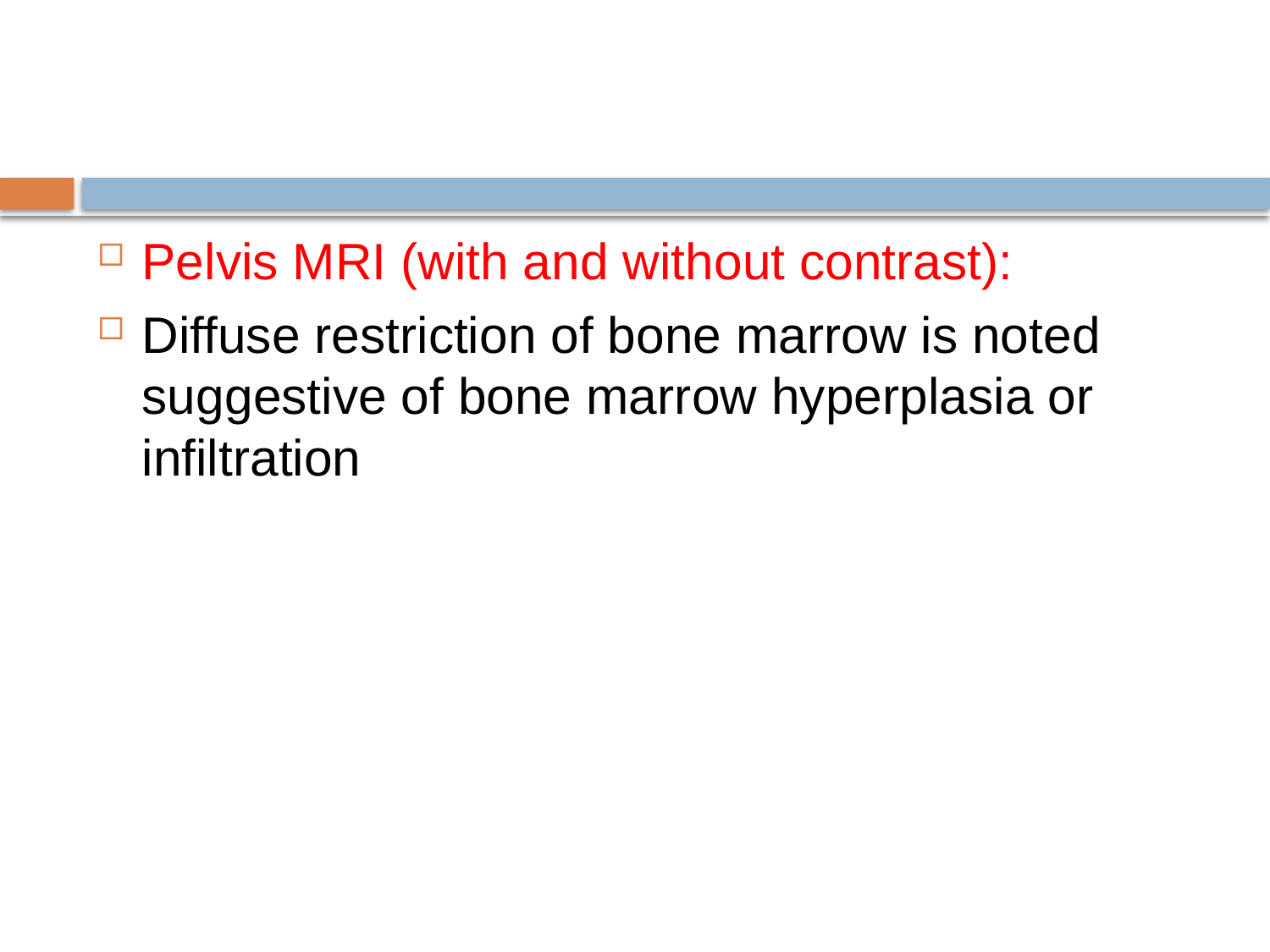

#
Pelvis MRI (with and without contrast):
Diffuse restriction of bone marrow is noted suggestive of bone marrow hyperplasia or infiltration